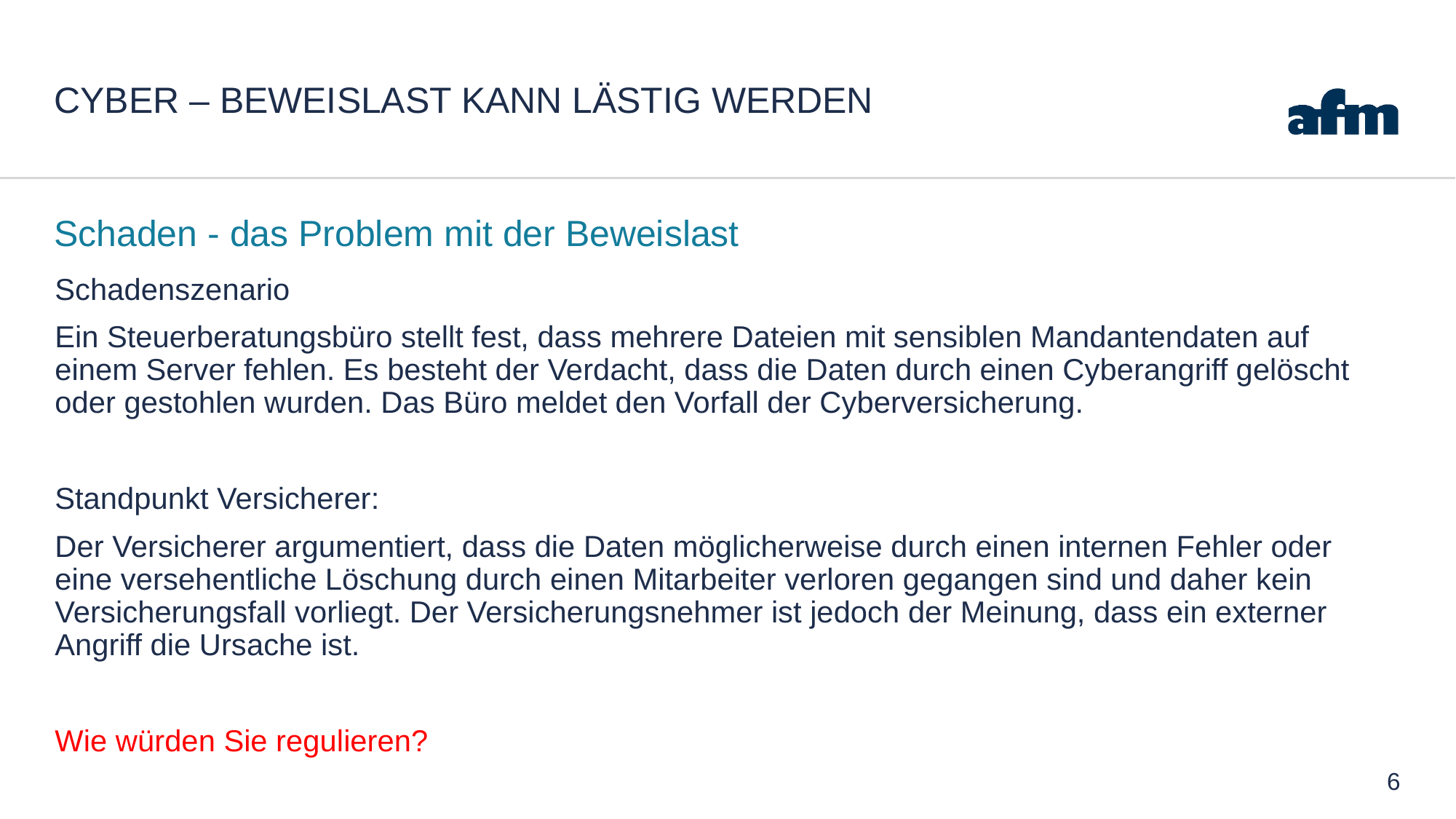

# Cyber – beweislast kann lästig werden
Schaden - das Problem mit der Beweislast
Schadenszenario
Ein Steuerberatungsbüro stellt fest, dass mehrere Dateien mit sensiblen Mandantendaten auf einem Server fehlen. Es besteht der Verdacht, dass die Daten durch einen Cyberangriff gelöscht oder gestohlen wurden. Das Büro meldet den Vorfall der Cyberversicherung.

Standpunkt Versicherer:
Der Versicherer argumentiert, dass die Daten möglicherweise durch einen internen Fehler oder eine versehentliche Löschung durch einen Mitarbeiter verloren gegangen sind und daher kein Versicherungsfall vorliegt. Der Versicherungsnehmer ist jedoch der Meinung, dass ein externer Angriff die Ursache ist.

Wie würden Sie regulieren?

6